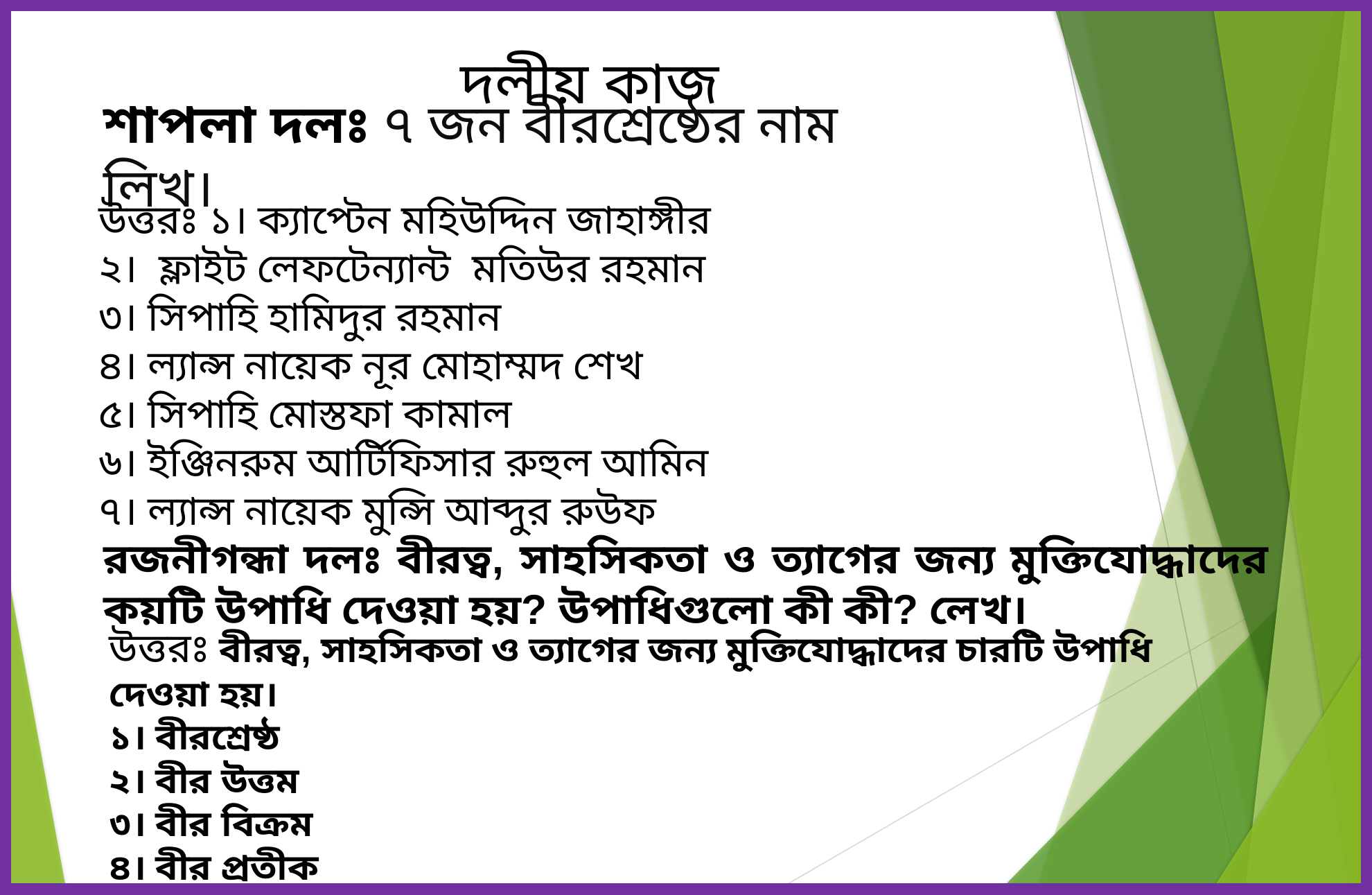

দলীয় কাজ
শাপলা দলঃ ৭ জন বীরশ্রেষ্ঠের নাম লিখ।
উত্তরঃ ১। ক্যাপ্টেন মহিউদ্দিন জাহাঙ্গীর
২।  ফ্লাইট লেফটেন্যান্ট  মতিউর রহমান
৩। সিপাহি হামিদুর রহমান
৪। ল্যান্স নায়েক নূর মোহাম্মদ শেখ
৫। সিপাহি মোস্তফা কামাল
৬। ইঞ্জিনরুম আর্টিফিসার রুহুল আমিন
৭। ল্যান্স নায়েক মুন্সি আব্দুর রুউফ
রজনীগন্ধা দলঃ বীরত্ব, সাহসিকতা ও ত্যাগের জন্য মুক্তিযোদ্ধাদের কয়টি উপাধি দেওয়া হয়? উপাধিগুলো কী কী? লেখ।
উত্তরঃ বীরত্ব, সাহসিকতা ও ত্যাগের জন্য মুক্তিযোদ্ধাদের চারটি উপাধি দেওয়া হয়।
১। বীরশ্রেষ্ঠ
২। বীর উত্তম
৩। বীর বিক্রম
৪। বীর প্রতীক